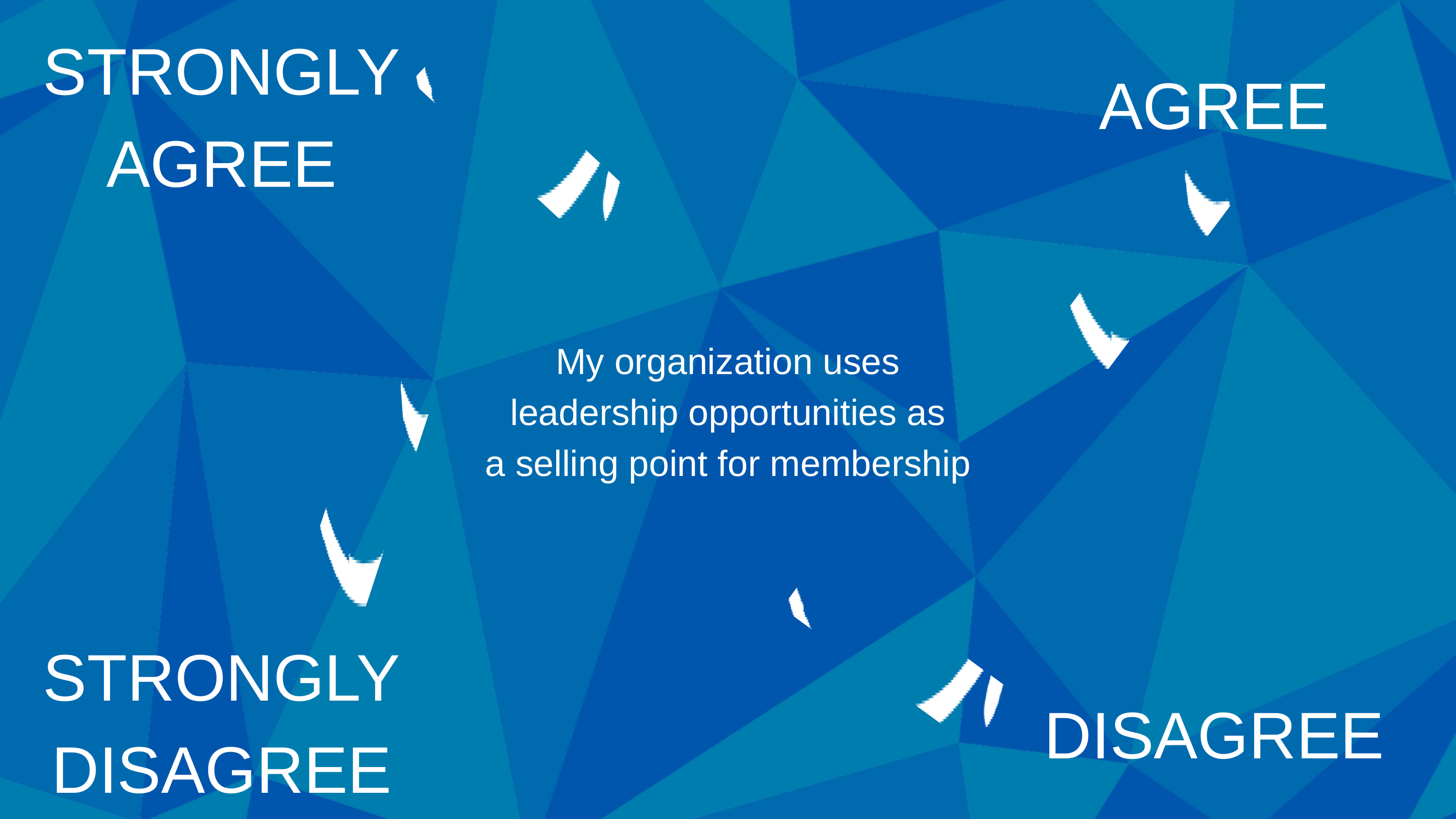

STRONGLY
AGREE
AGREE

My organization uses
leadership opportunities as
a selling point for membership

STRONGLY
DISAGREE
DISAGREE